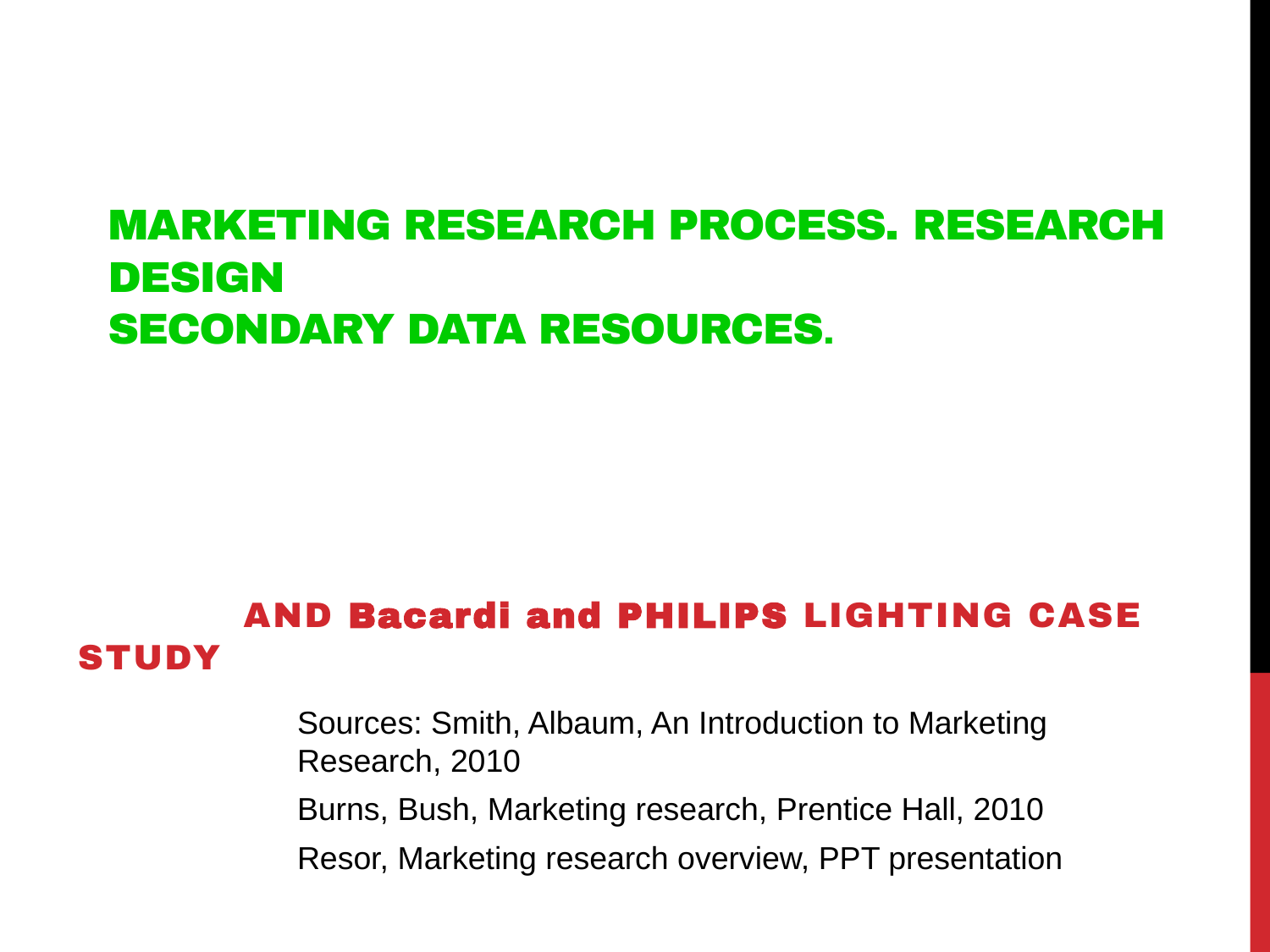

# MARKETING RESEARCH PROCESS. RESEARCH DESIGN SECONDARY DATA RESOURCES.
              AND Bacardi and PHILIPS LIGHTING CASE STUDY
Sources: Smith, Albaum, An Introduction to Marketing Research, 2010
Burns, Bush, Marketing research, Prentice Hall, 2010
Resor, Marketing research overview, PPT presentation